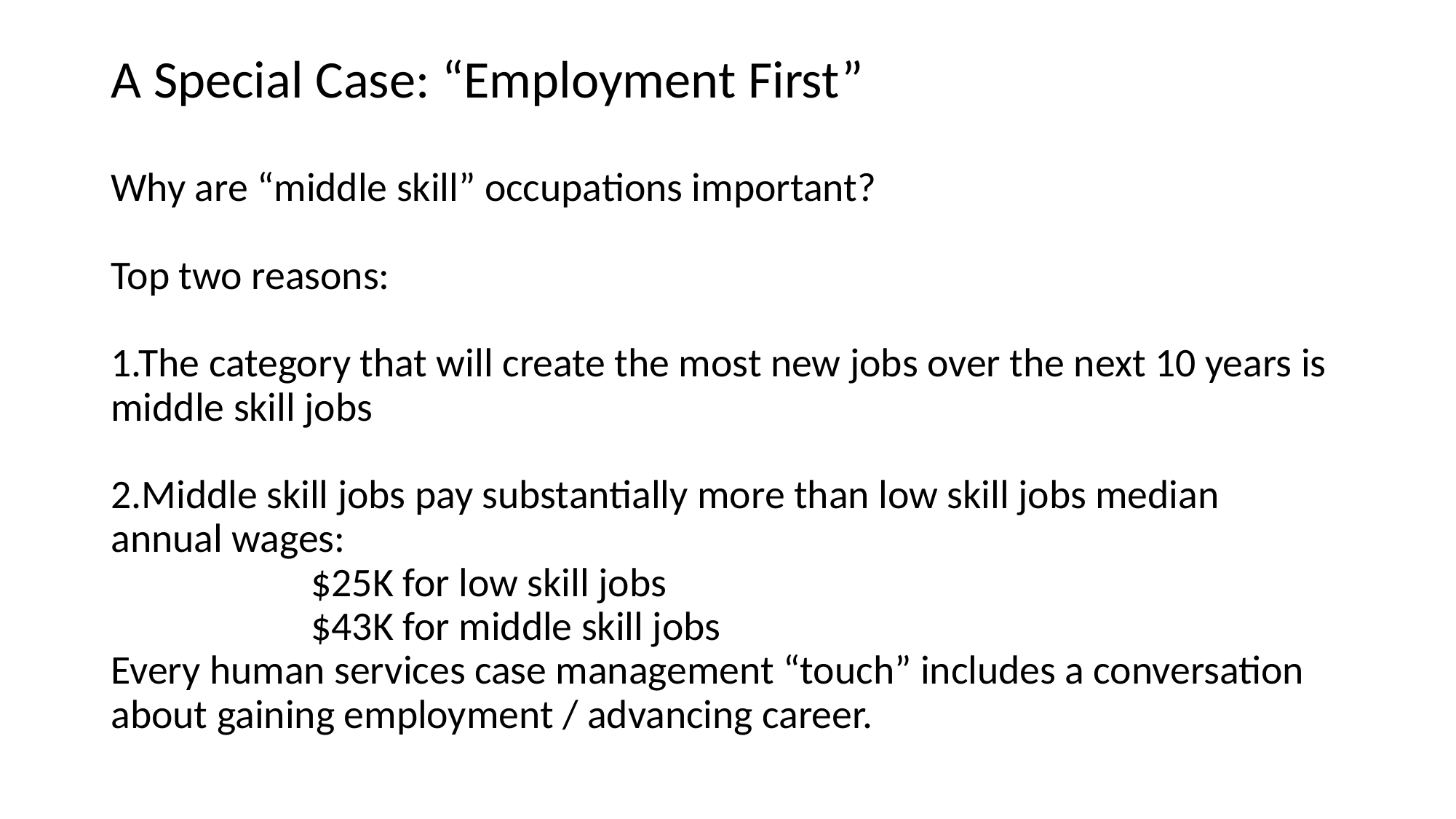

# A Special Case: “Employment First” Why are “middle skill” occupations important? Top two reasons: 1.The category that will create the most new jobs over the next 10 years is middle skill jobs 2.Middle skill jobs pay substantially more than low skill jobs median annual wages: $25K for low skill jobs $43K for middle skill jobs Every human services case management “touch” includes a conversation about gaining employment / advancing career.